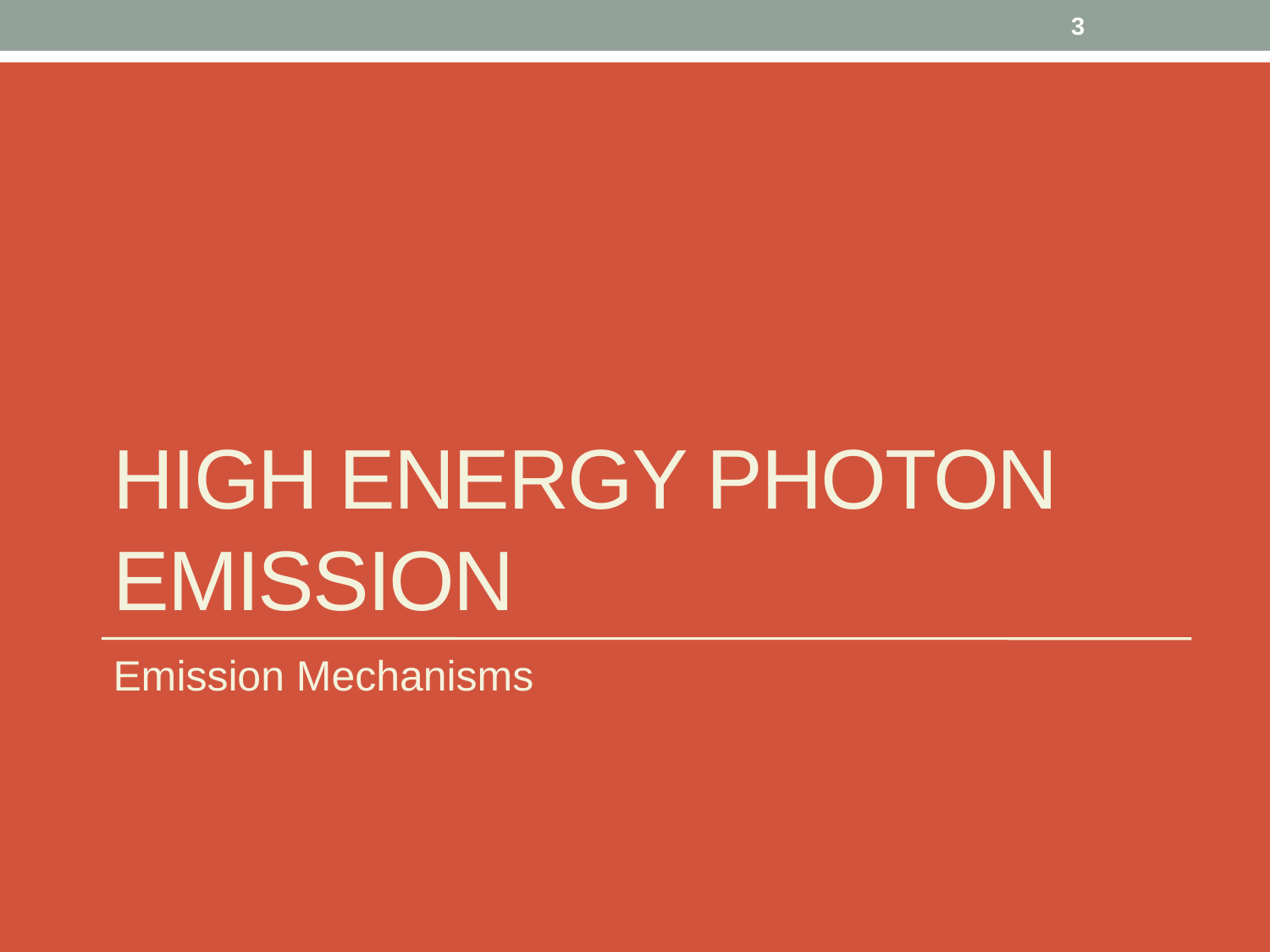

3
# High Energy Photon Emission
Emission Mechanisms